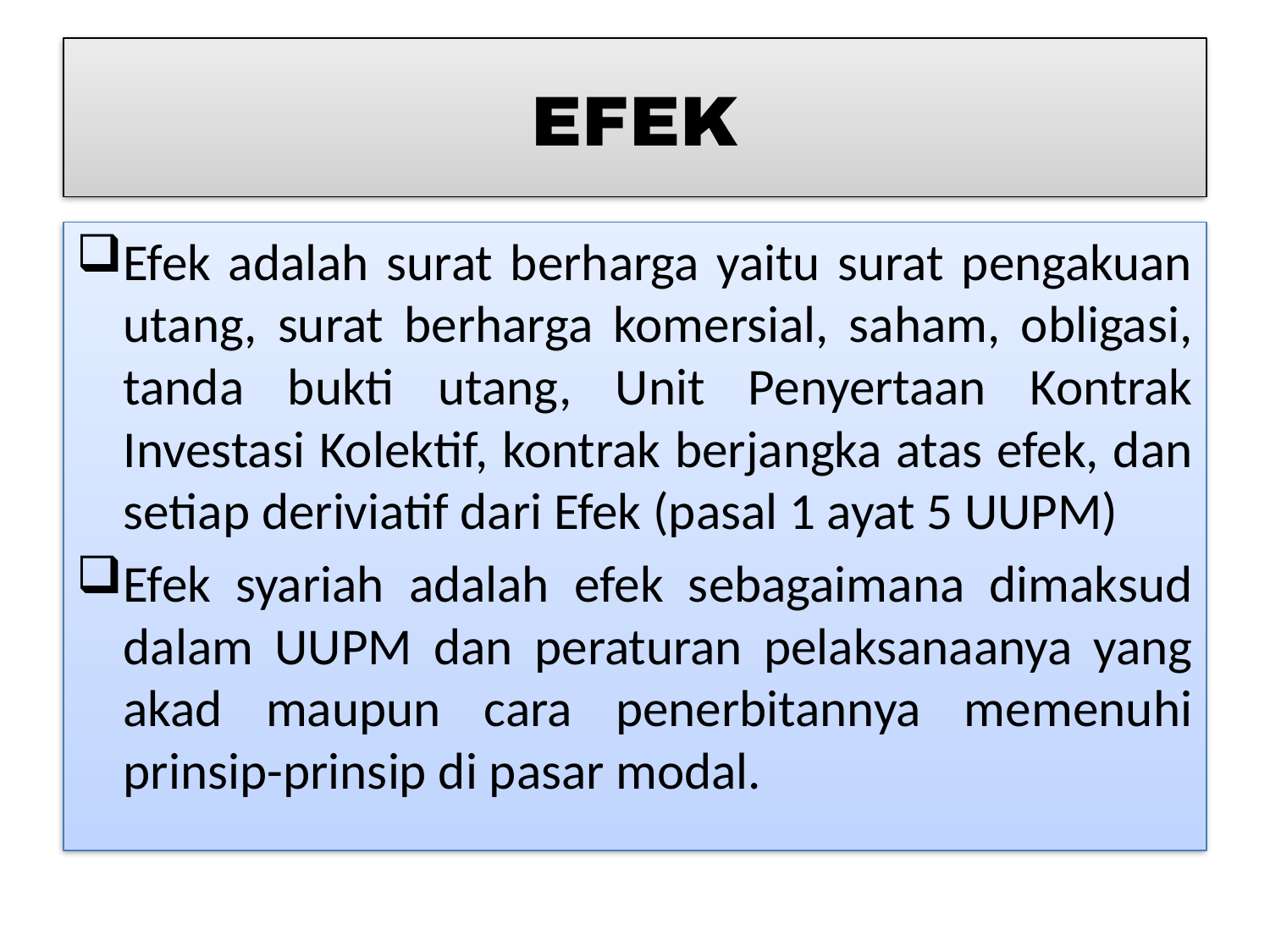

# EFEK
Efek adalah surat berharga yaitu surat pengakuan utang, surat berharga komersial, saham, obligasi, tanda bukti utang, Unit Penyertaan Kontrak Investasi Kolektif, kontrak berjangka atas efek, dan setiap deriviatif dari Efek (pasal 1 ayat 5 UUPM)
Efek syariah adalah efek sebagaimana dimaksud dalam UUPM dan peraturan pelaksanaanya yang akad maupun cara penerbitannya memenuhi prinsip-prinsip di pasar modal.